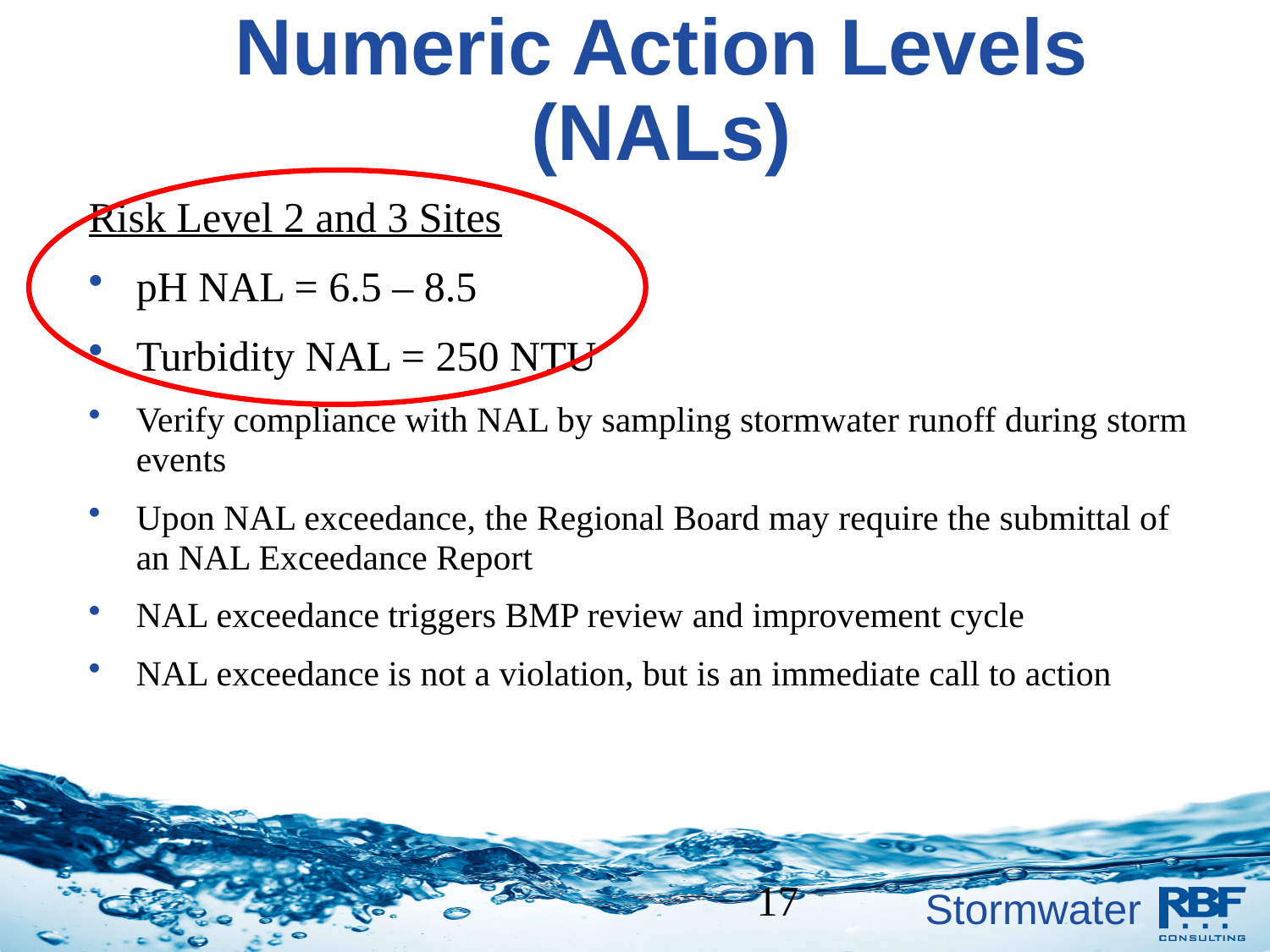

# Numeric Action Levels (NALs)

Risk Level 2 and 3 Sites
pH NAL = 6.5 – 8.5
Turbidity NAL = 250 NTU
Verify compliance with NAL by sampling stormwater runoff during storm events
Upon NAL exceedance, the Regional Board may require the submittal of an NAL Exceedance Report
NAL exceedance triggers BMP review and improvement cycle
NAL exceedance is not a violation, but is an immediate call to action
		   17